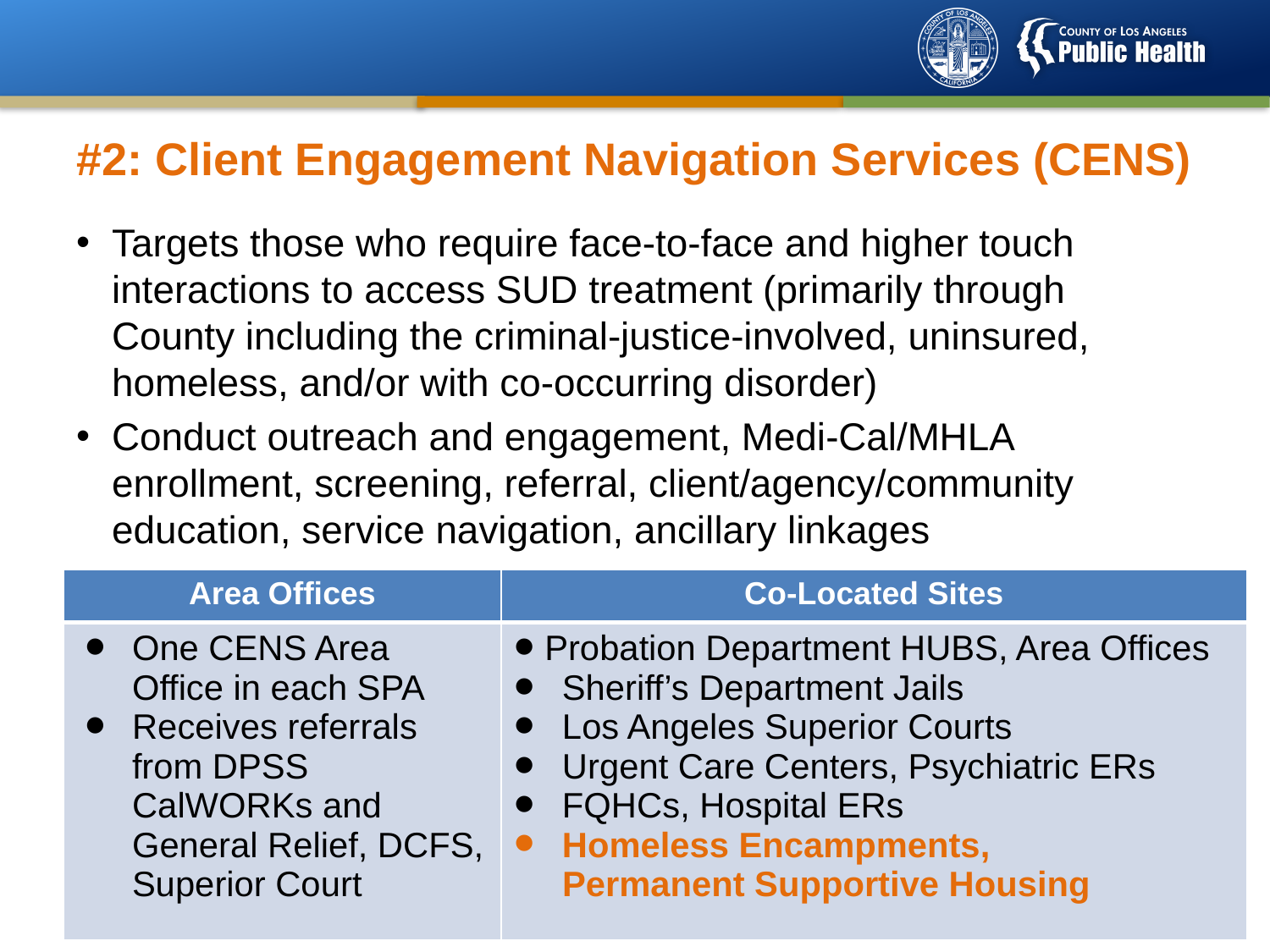

# #2: Client Engagement Navigation Services (CENS)
Targets those who require face-to-face and higher touch interactions to access SUD treatment (primarily through County including the criminal-justice-involved, uninsured, homeless, and/or with co-occurring disorder)
Conduct outreach and engagement, Medi-Cal/MHLA enrollment, screening, referral, client/agency/community education, service navigation, ancillary linkages

| Area Offices | Co-Located Sites |
| --- | --- |
| One CENS Area Office in each SPA Receives referrals from DPSS CalWORKs and General Relief, DCFS, Superior Court | Probation Department HUBS, Area Offices Sheriff’s Department Jails Los Angeles Superior Courts Urgent Care Centers, Psychiatric ERs FQHCs, Hospital ERs Homeless Encampments, Permanent Supportive Housing |